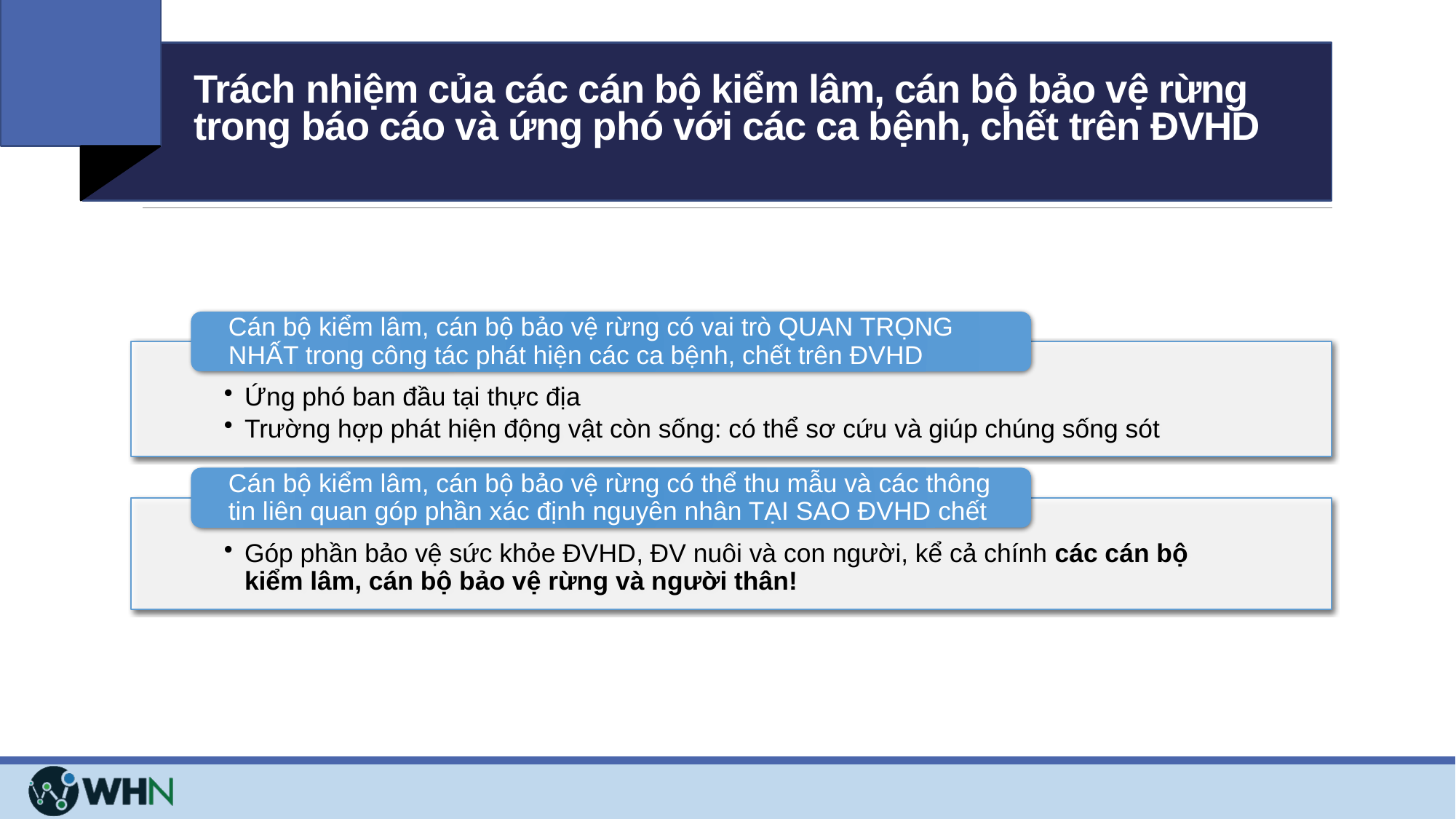

# Trách nhiệm của các cán bộ kiểm lâm, cán bộ bảo vệ rừng trong báo cáo và ứng phó với các ca bệnh, chết trên ĐVHD
Ứng phó ban đầu tại thực địa
Trường hợp phát hiện động vật còn sống: có thể sơ cứu và giúp chúng sống sót
Cán bộ kiểm lâm, cán bộ bảo vệ rừng có vai trò QUAN TRỌNG NHẤT trong công tác phát hiện các ca bệnh, chết trên ĐVHD
Góp phần bảo vệ sức khỏe ĐVHD, ĐV nuôi và con người, kể cả chính các cán bộ kiểm lâm, cán bộ bảo vệ rừng và người thân!
Cán bộ kiểm lâm, cán bộ bảo vệ rừng có thể thu mẫu và các thông tin liên quan góp phần xác định nguyên nhân TẠI SAO ĐVHD chết